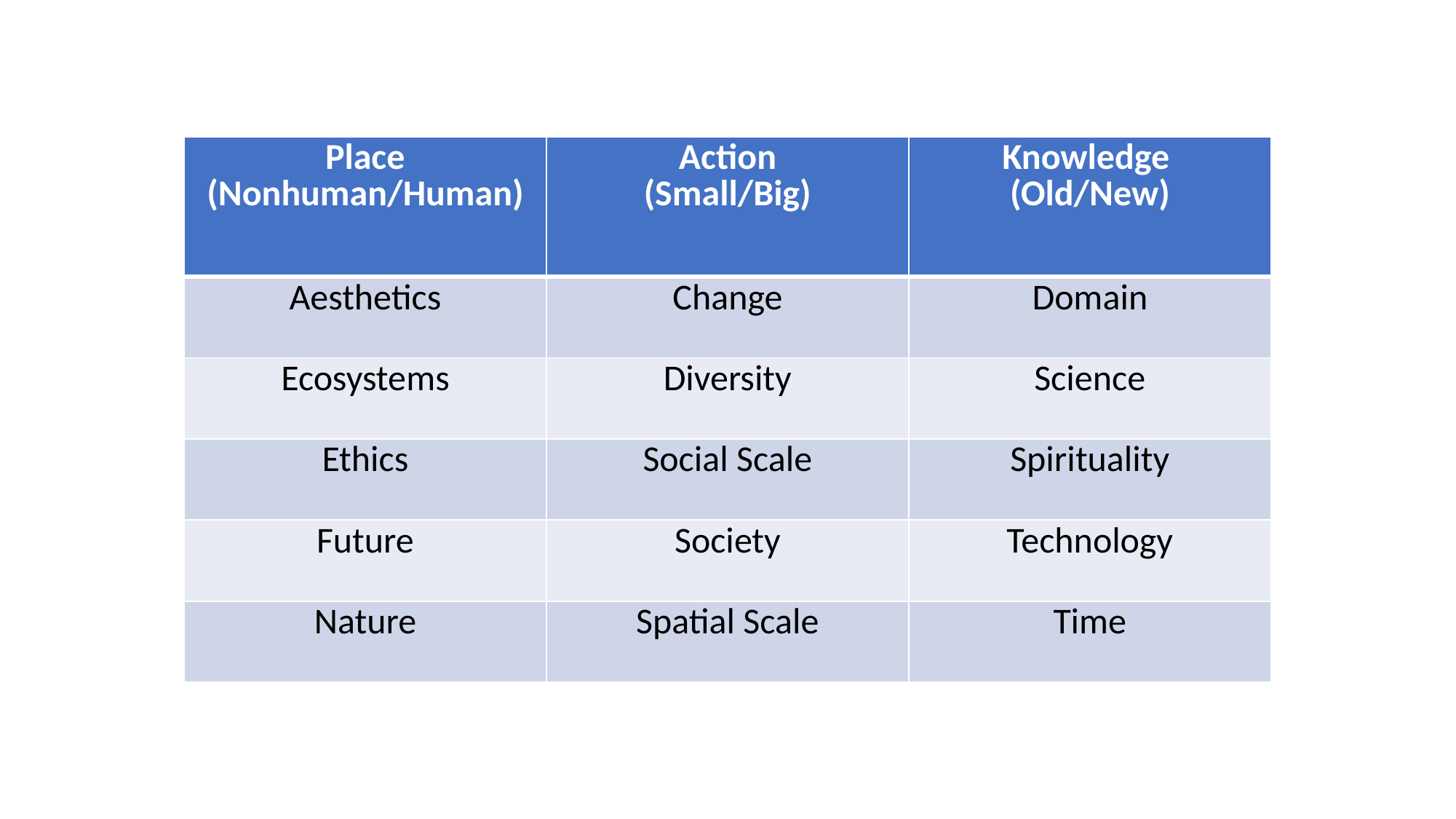

| Place (Nonhuman/Human) | Action (Small/Big) | Knowledge (Old/New) |
| --- | --- | --- |
| Aesthetics | Change | Domain |
| Ecosystems | Diversity | Science |
| Ethics | Social Scale | Spirituality |
| Future | Society | Technology |
| Nature | Spatial Scale | Time |